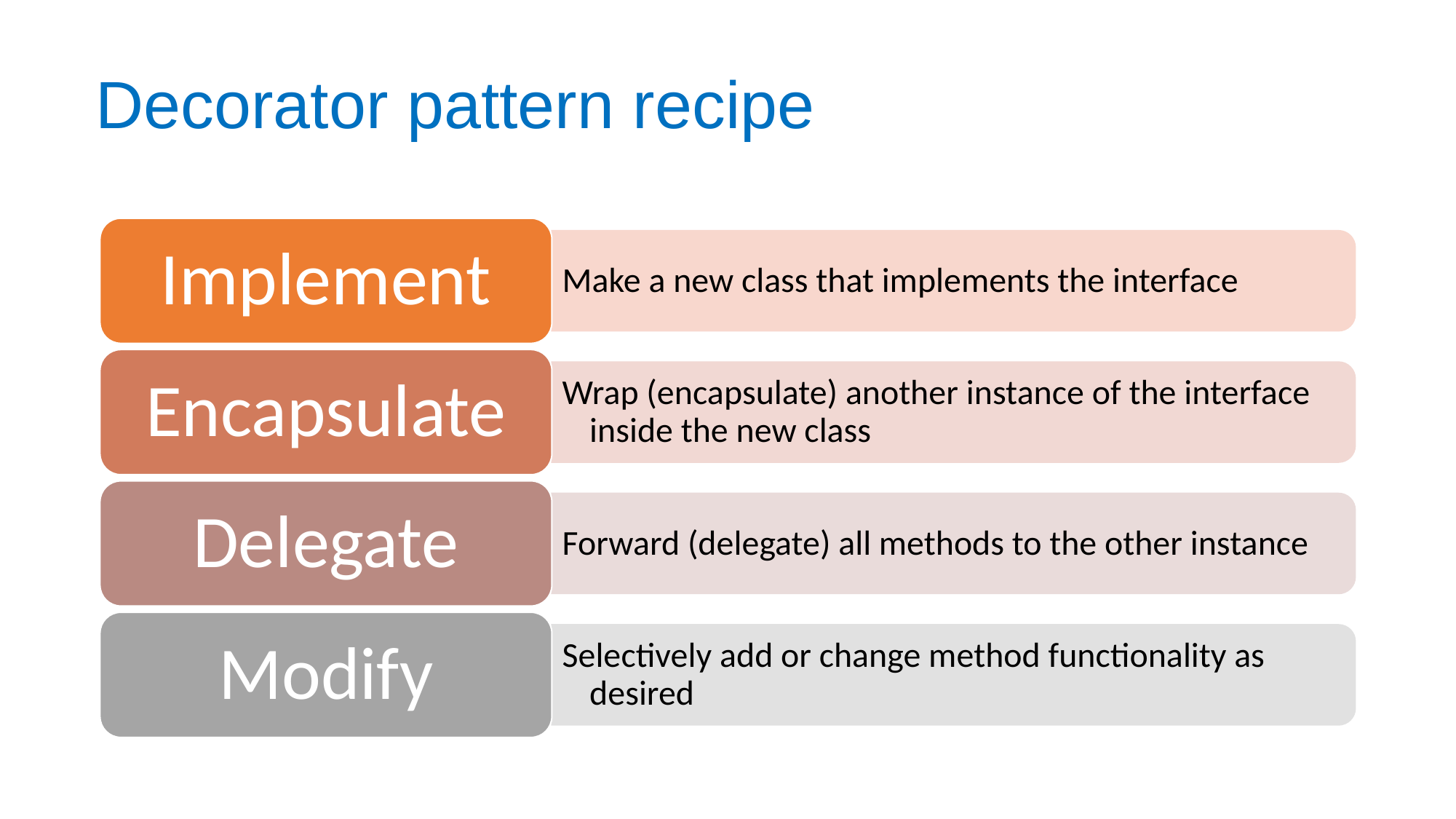

# Decorator pattern recipe
Implement
Make a new class that implements the interface
Encapsulate
Wrap (encapsulate) another instance of the interface inside the new class
Delegate
Forward (delegate) all methods to the other instance
Modify
Selectively add or change method functionality as desired